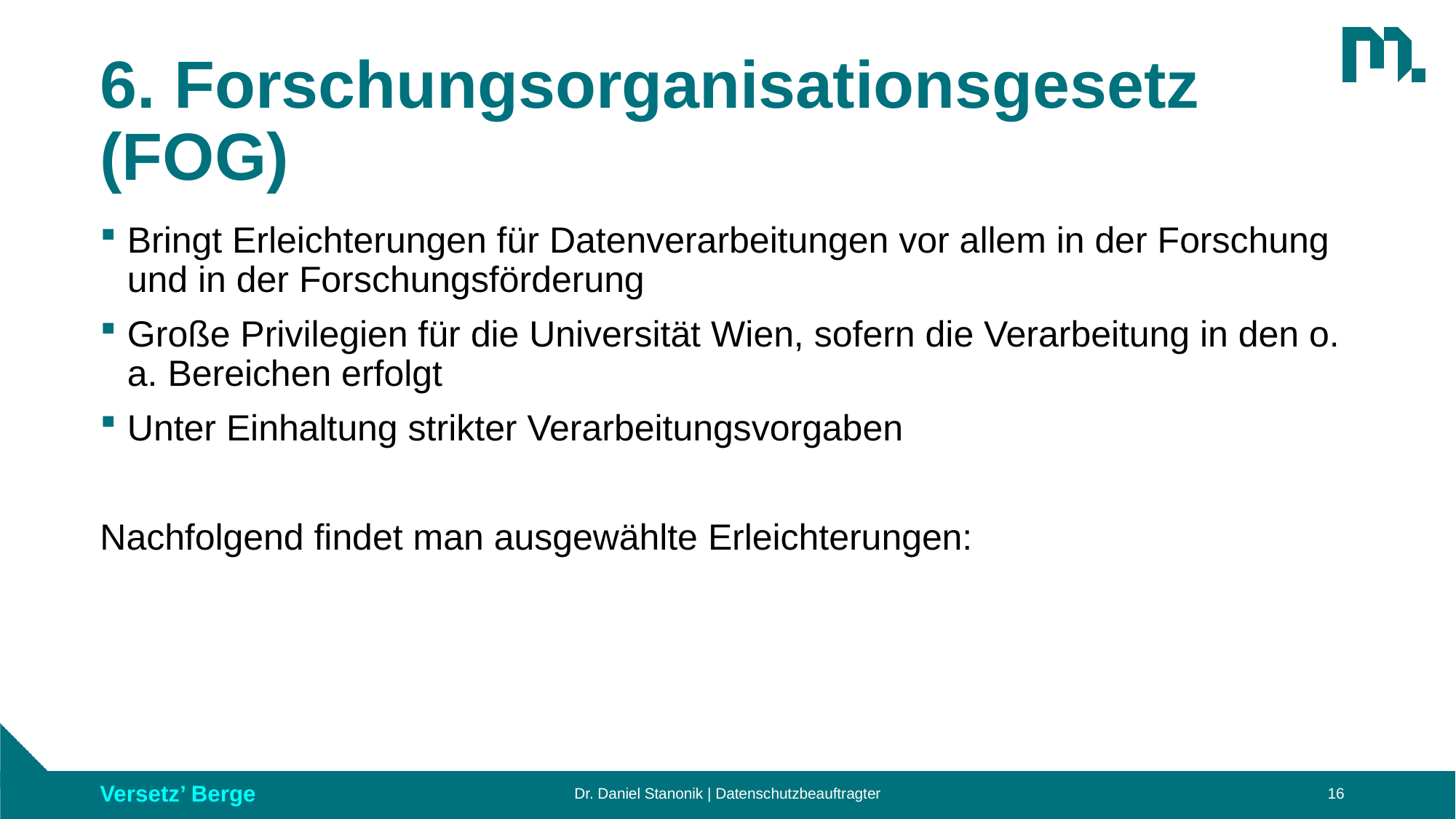

# 6. Forschungsorganisationsgesetz (FOG)
Bringt Erleichterungen für Datenverarbeitungen vor allem in der Forschung und in der Forschungsförderung
Große Privilegien für die Universität Wien, sofern die Verarbeitung in den o. a. Bereichen erfolgt
Unter Einhaltung strikter Verarbeitungsvorgaben

Nachfolgend findet man ausgewählte Erleichterungen:

Dr. Daniel Stanonik | Datenschutzbeauftragter
16